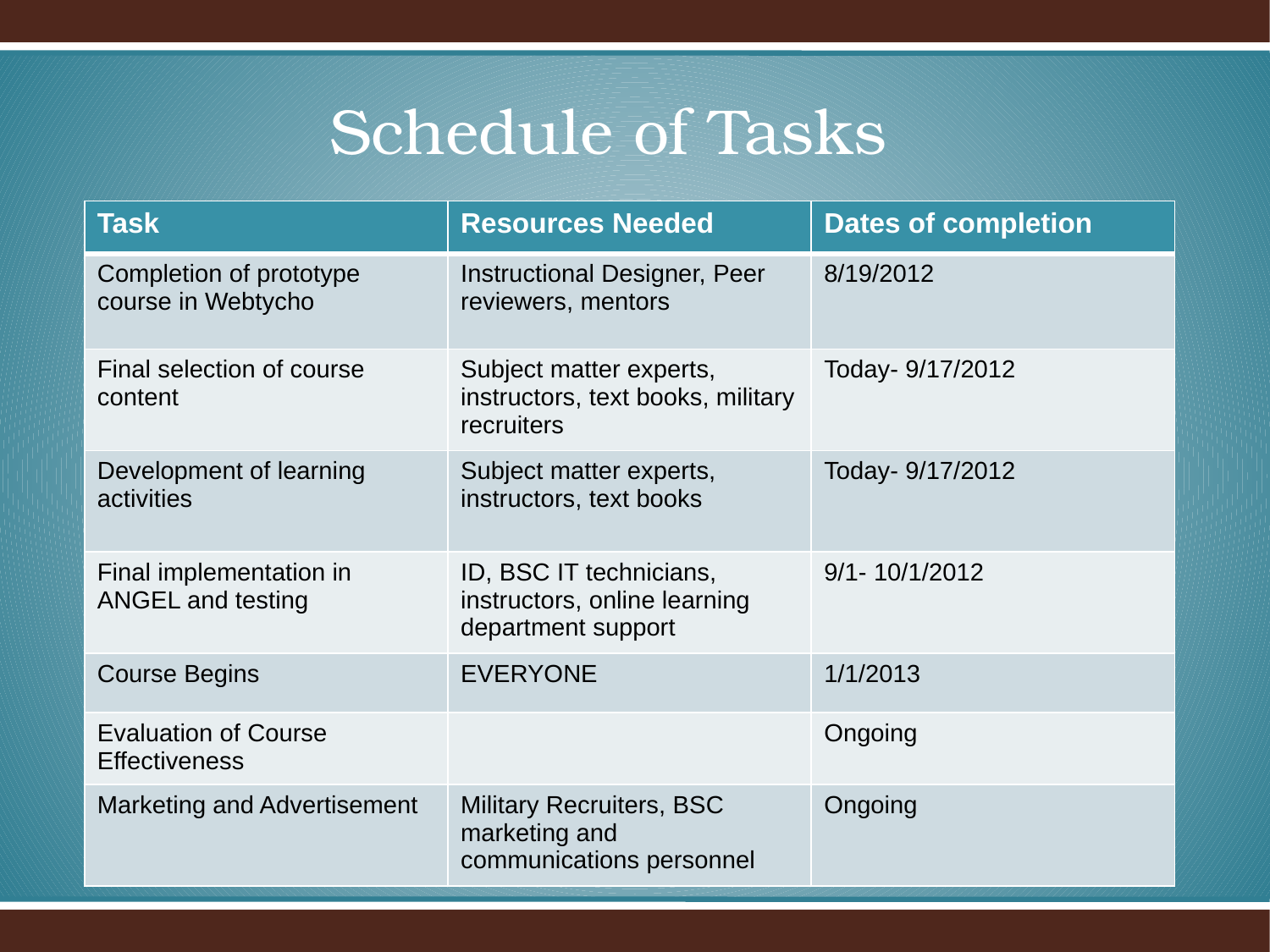

Schedule of Tasks
| Task | Resources Needed | Dates of completion |
| --- | --- | --- |
| Completion of prototype course in Webtycho | Instructional Designer, Peer reviewers, mentors | 8/19/2012 |
| Final selection of course content | Subject matter experts, instructors, text books, military recruiters | Today- 9/17/2012 |
| Development of learning activities | Subject matter experts, instructors, text books | Today- 9/17/2012 |
| Final implementation in ANGEL and testing | ID, BSC IT technicians, instructors, online learning department support | 9/1- 10/1/2012 |
| Course Begins | EVERYONE | 1/1/2013 |
| Evaluation of Course Effectiveness |  | Ongoing |
| Marketing and Advertisement | Military Recruiters, BSC marketing and communications personnel | Ongoing |